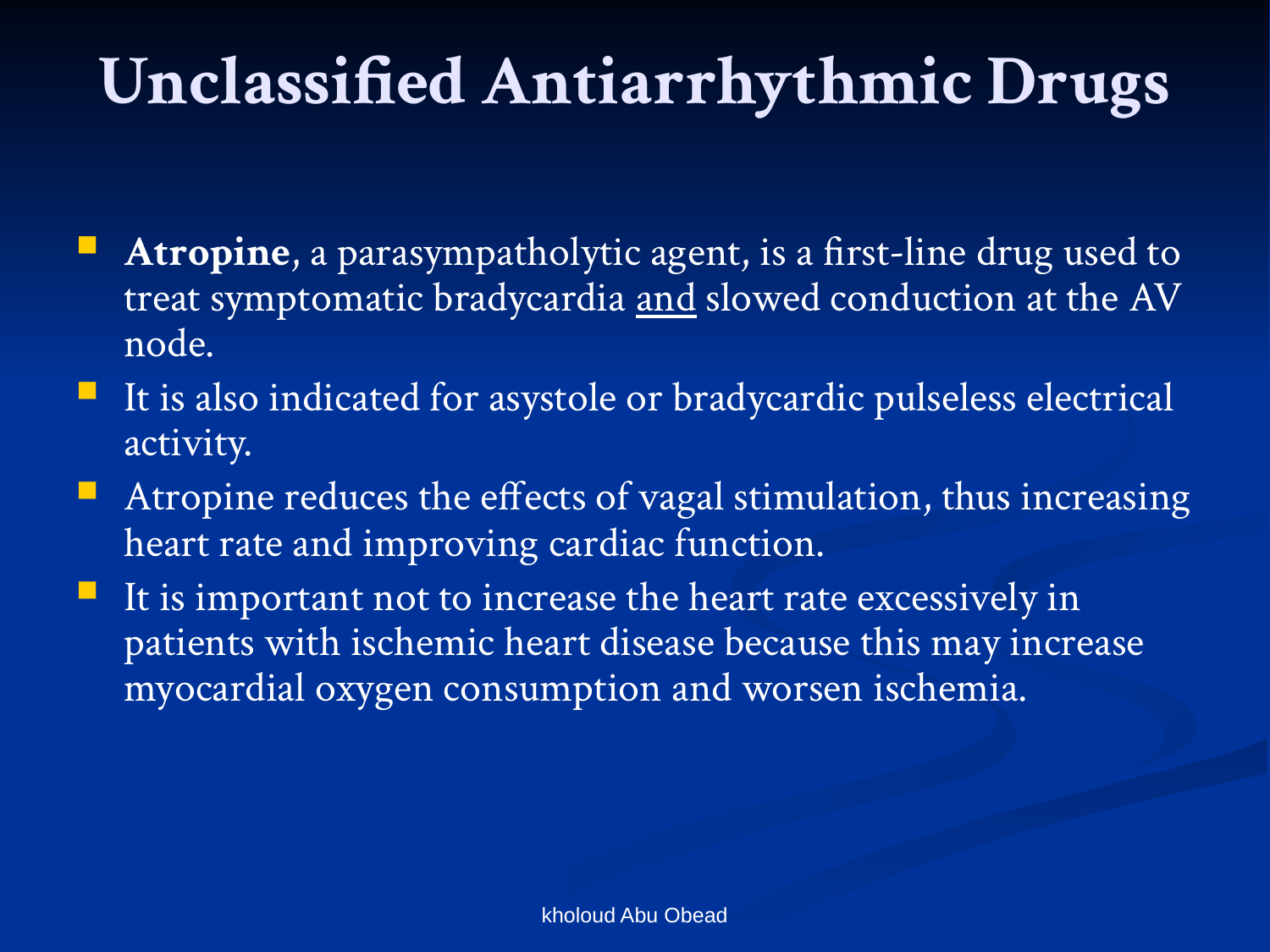

# Unclassified Antiarrhythmic Drugs
Atropine, a parasympatholytic agent, is a first-line drug used to treat symptomatic bradycardia and slowed conduction at the AV node.
It is also indicated for asystole or bradycardic pulseless electrical activity.
Atropine reduces the effects of vagal stimulation, thus increasing heart rate and improving cardiac function.
It is important not to increase the heart rate excessively in patients with ischemic heart disease because this may increase myocardial oxygen consumption and worsen ischemia.

kholoud Abu Obead